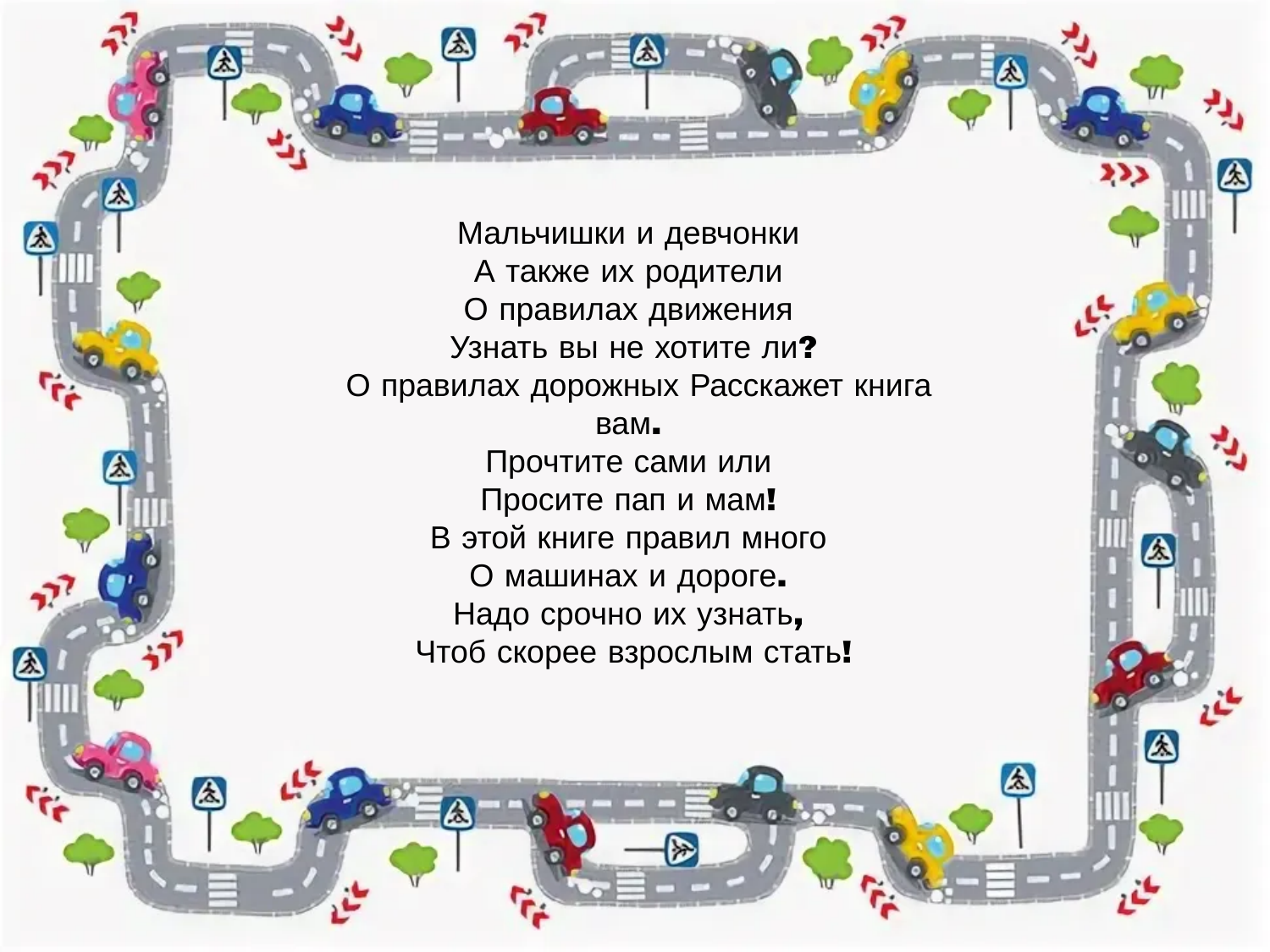

Мальчишки и девчонки
А также их родители
О правилах движения
Узнать вы не хотите ли?
 О правилах дорожных Расскажет книга вам.
Прочтите сами или
Просите пап и мам!
В этой книге правил много
О машинах и дороге.
Надо срочно их узнать,
Чтоб скорее взрослым стать!